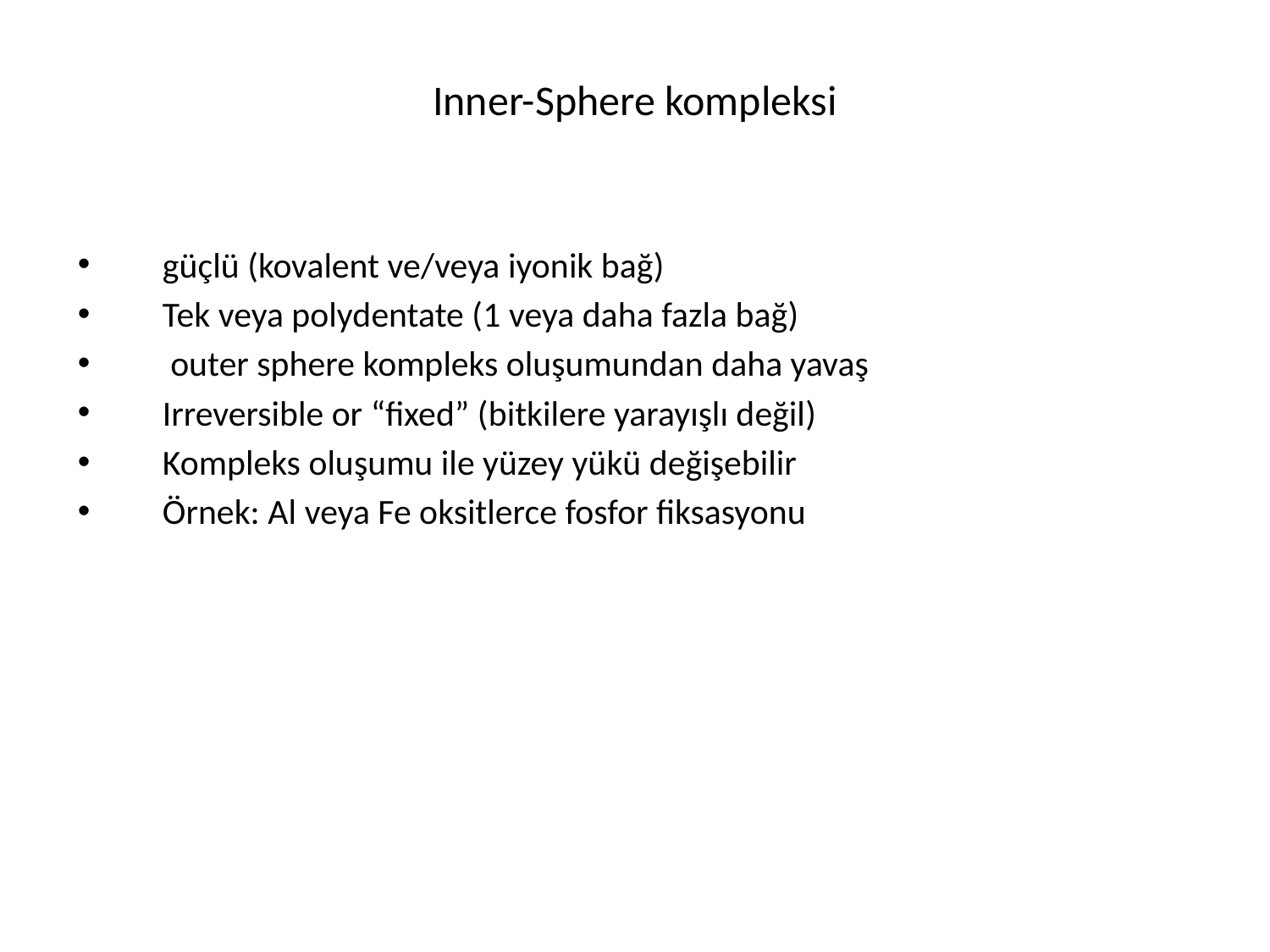

# Inner-Sphere kompleksi
güçlü (kovalent ve/veya iyonik bağ)
Tek veya polydentate (1 veya daha fazla bağ)
 outer sphere kompleks oluşumundan daha yavaş
Irreversible or “fixed” (bitkilere yarayışlı değil)
Kompleks oluşumu ile yüzey yükü değişebilir
Örnek: Al veya Fe oksitlerce fosfor fiksasyonu